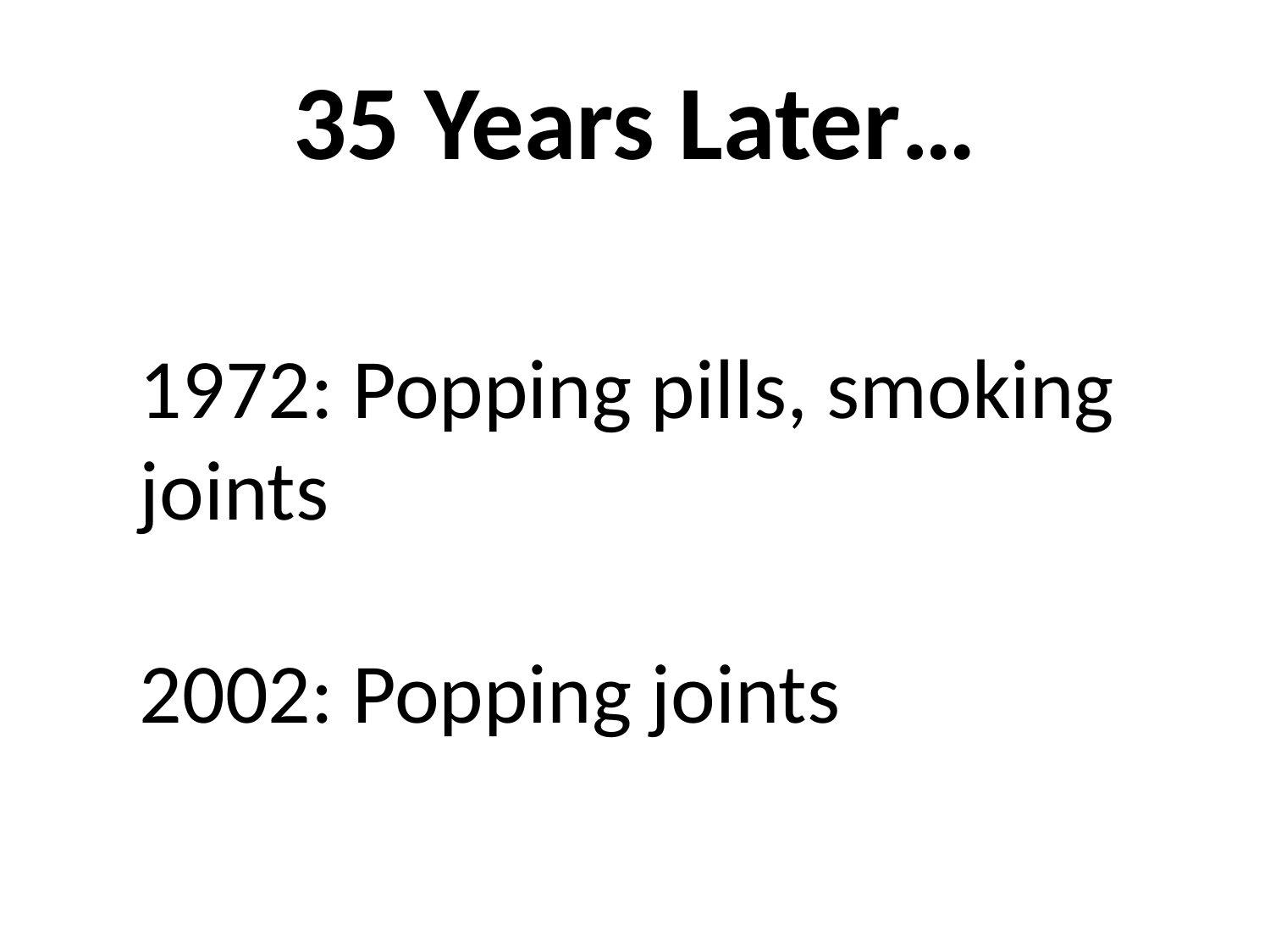

# 35 Years Later…
1972: Popping pills, smoking joints

2002: Popping joints